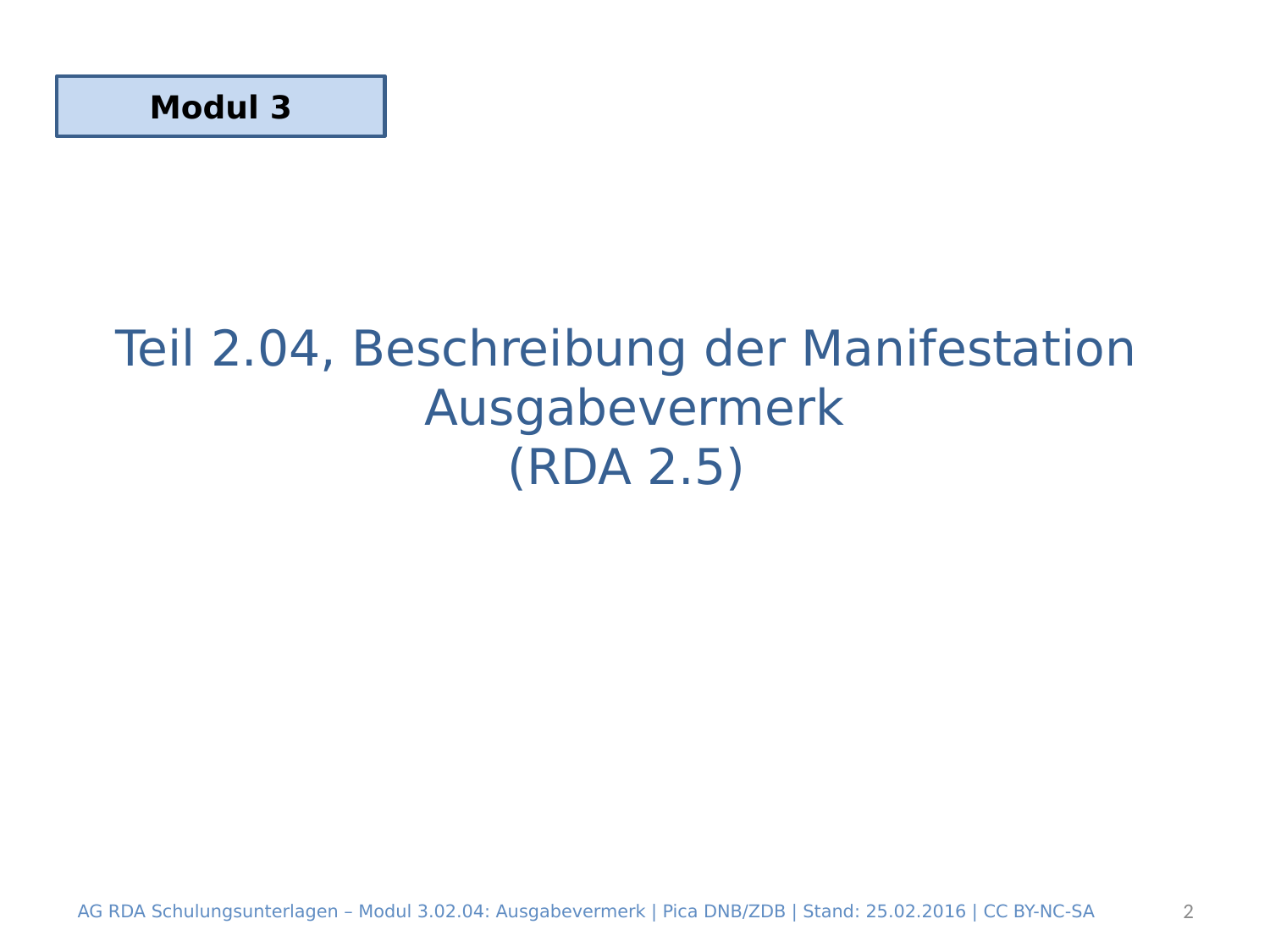

Modul 3
# Teil 2.04, Beschreibung der Manifestation Ausgabevermerk (RDA 2.5)
AG RDA Schulungsunterlagen – Modul 3.02.04: Ausgabevermerk | Pica DNB/ZDB | Stand: 25.02.2016 | CC BY-NC-SA
2